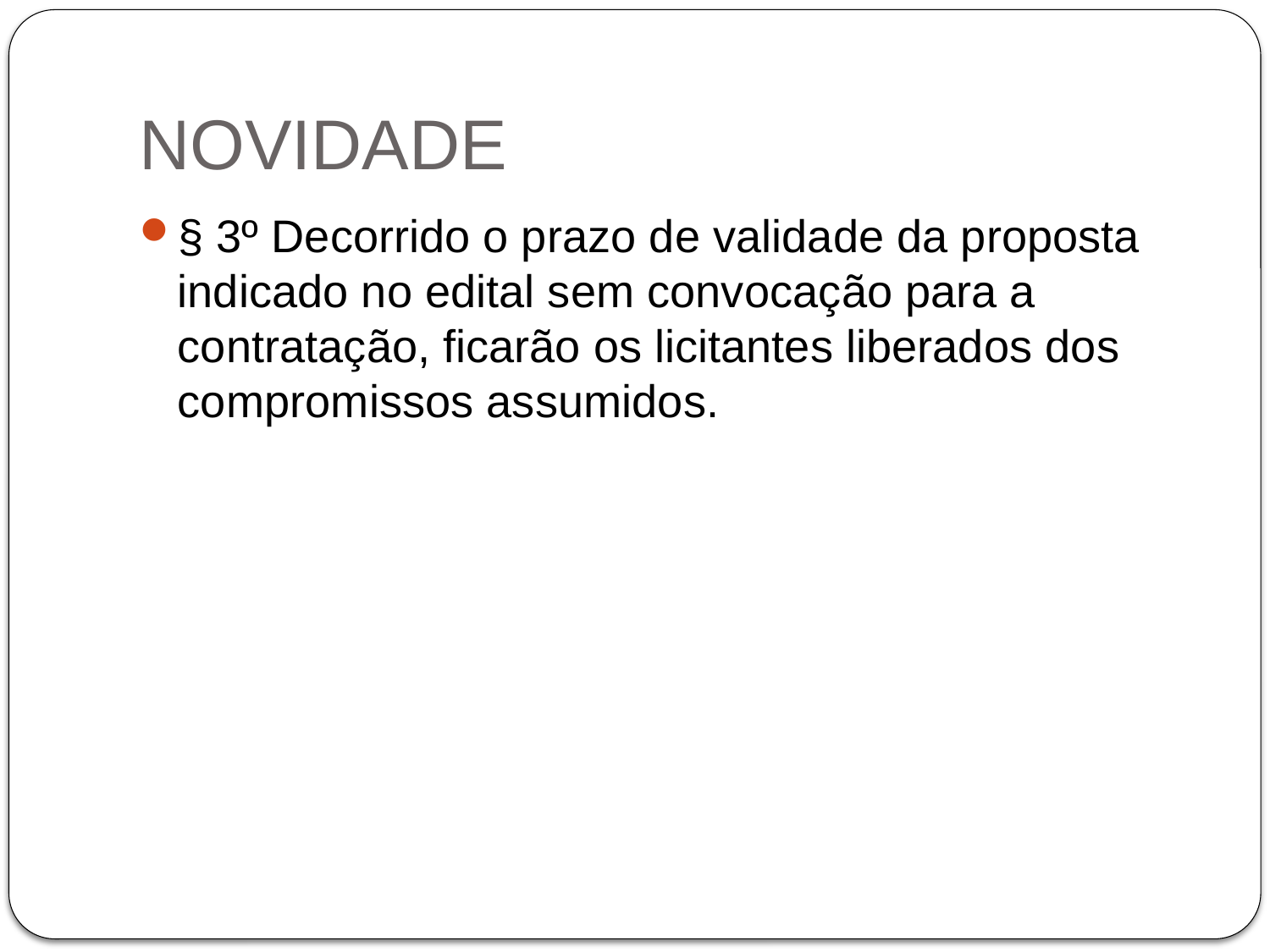

# NOVIDADE
§ 3º Decorrido o prazo de validade da proposta indicado no edital sem convocação para a contratação, ficarão os licitantes liberados dos compromissos assumidos.